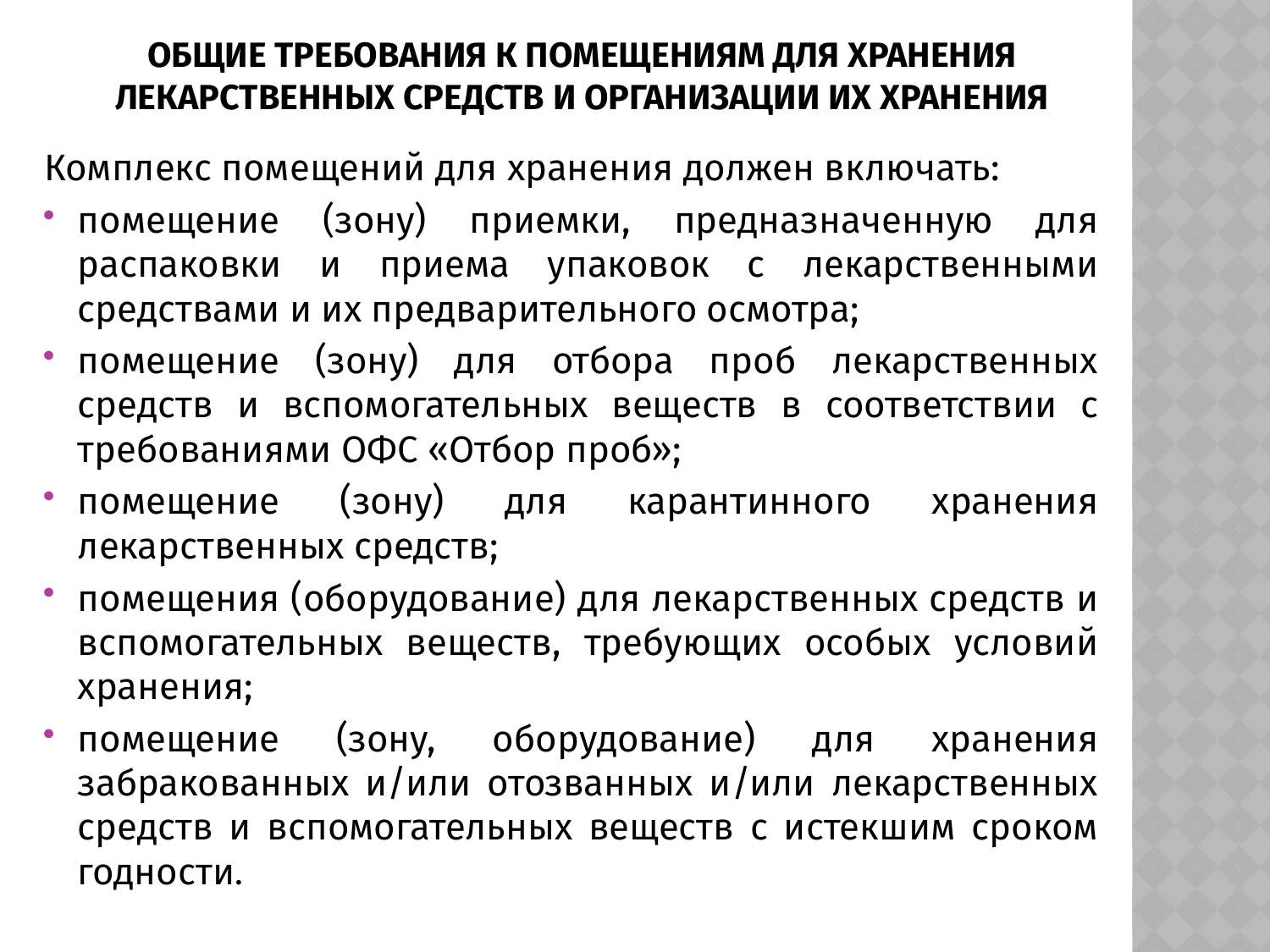

# Общие требования к помещениям для хранения лекарственных средств и организации их хранения
Комплекс помещений для хранения должен включать:
помещение (зону) приемки, предназначенную для распаковки и приема упаковок с лекарственными средствами и их предварительного осмотра;
помещение (зону) для отбора проб лекарственных средств и вспомогательных веществ в соответствии с требованиями ОФС «Отбор проб»;
помещение (зону) для карантинного хранения лекарственных средств;
помещения (оборудование) для лекарственных средств и вспомогательных веществ, требующих особых условий хранения;
помещение (зону, оборудование) для хранения забракованных и/или отозванных и/или лекарственных средств и вспомогательных веществ с истекшим сроком годности.